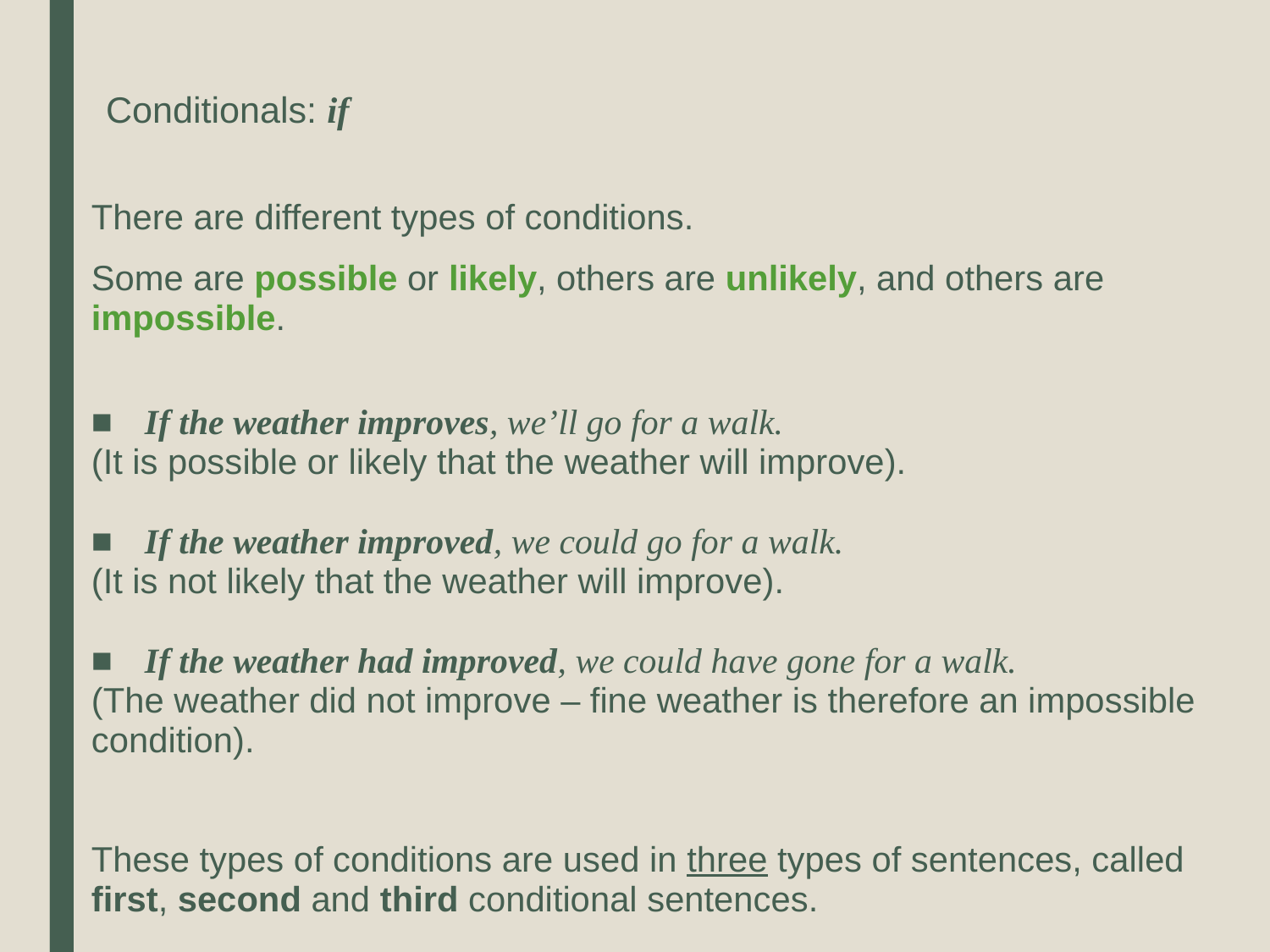

# Conditionals: if
There are different types of conditions.
Some are possible or likely, others are unlikely, and others are impossible.

If the weather improves, we’ll go for a walk.
(It is possible or likely that the weather will improve).

If the weather improved, we could go for a walk.
(It is not likely that the weather will improve).

If the weather had improved, we could have gone for a walk.
(The weather did not improve – fine weather is therefore an impossible condition).

These types of conditions are used in three types of sentences, called first, second and third conditional sentences.